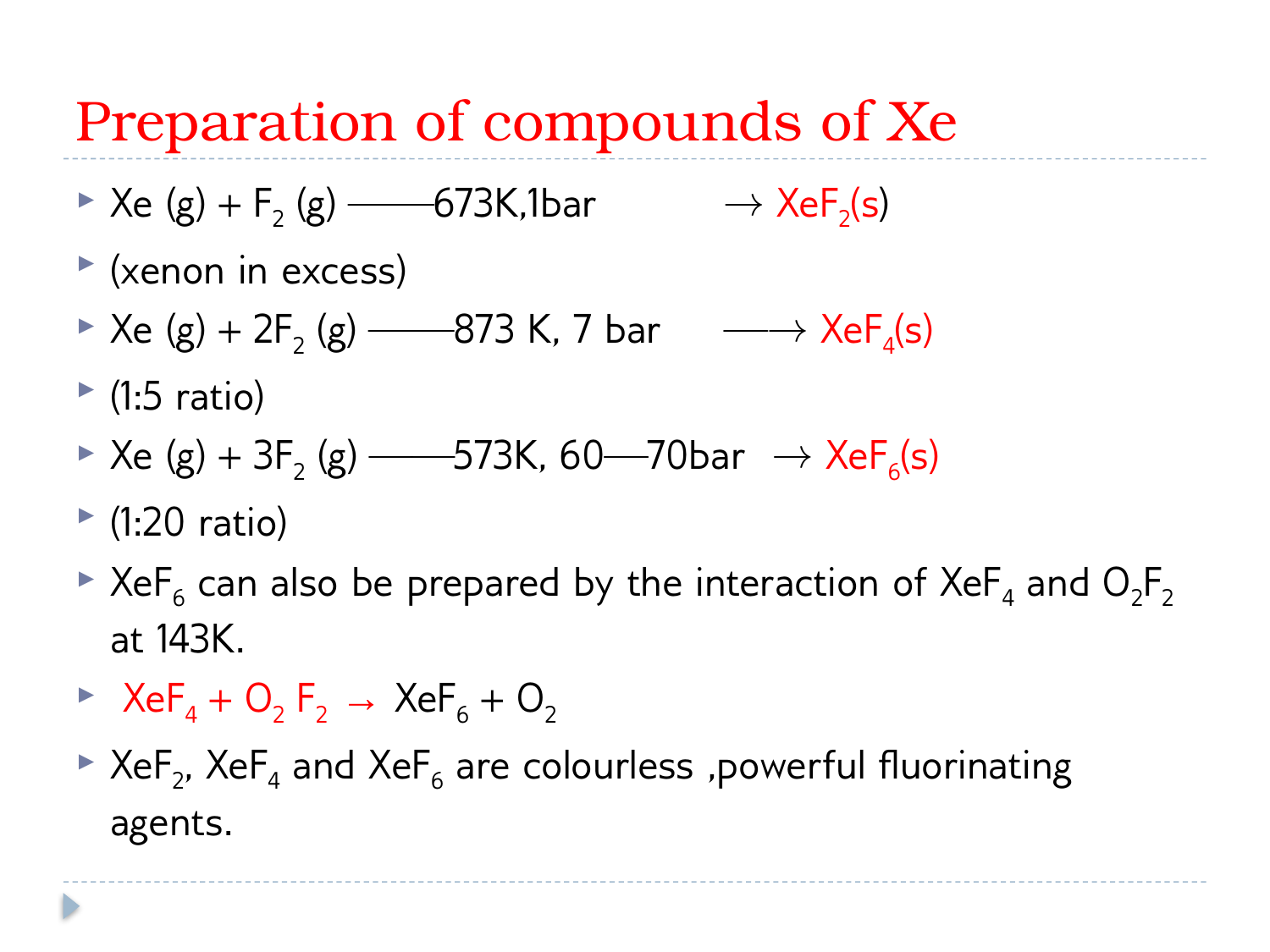

# Preparation of compounds of Xe
Xe (g) + F2 (g) ⎯⎯673K,1bar          → XeF2(s)
(xenon in excess)
Xe (g) + 2F2 (g) ⎯⎯873 K, 7 bar     ⎯→ XeF4(s)
(1:5 ratio)
Xe (g) + 3F2 (g) ⎯⎯573K, 60⎯70bar  → XeF6(s)
(1:20 ratio)
XeF6 can also be prepared by the interaction of XeF4 and O2F2 at 143K.
 XeF4 + O2 F2 → XeF6 + O2
XeF2, XeF4 and XeF6 are colourless ,powerful fluorinating agents.